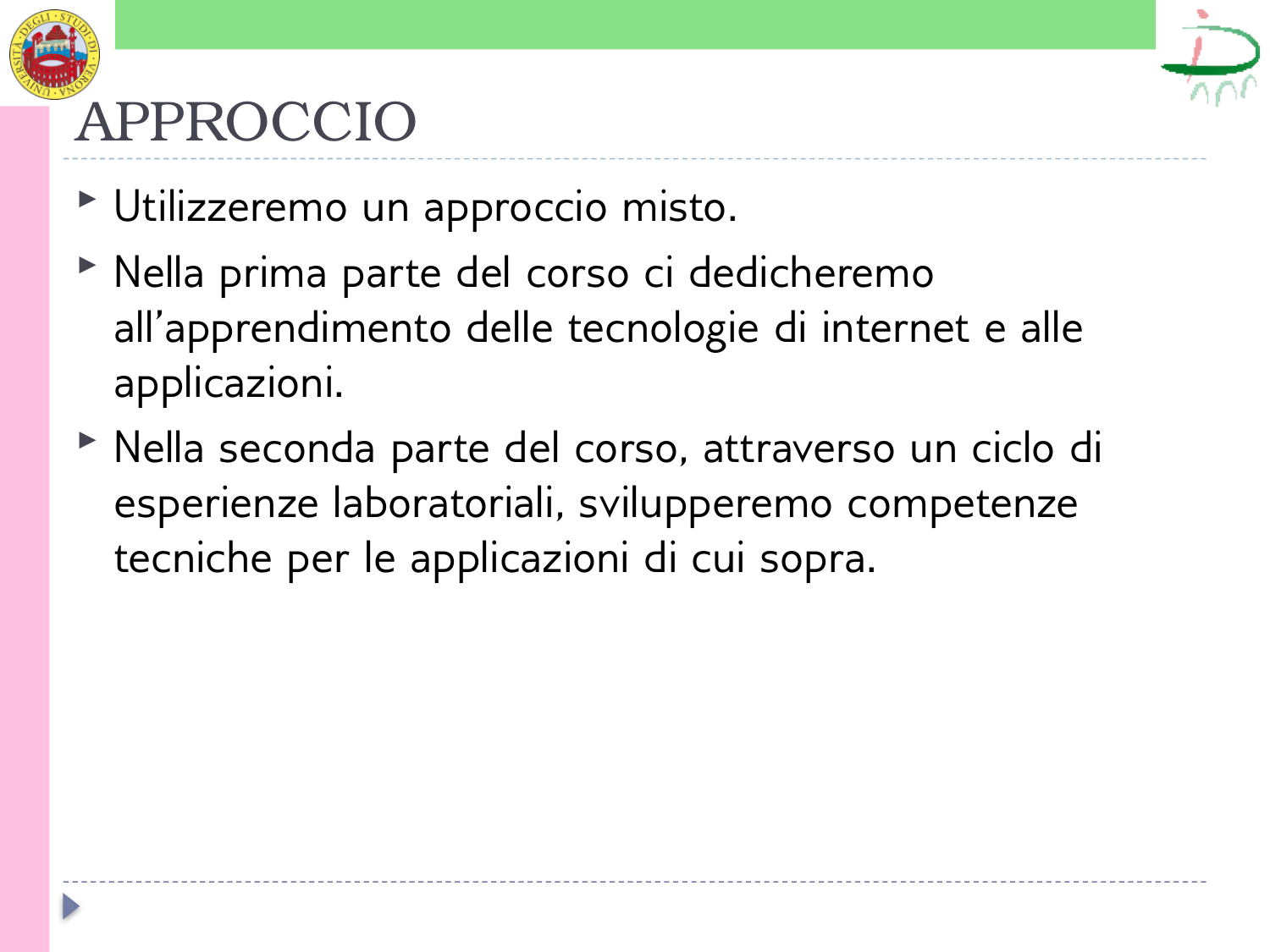

# APPROCCIO
Utilizzeremo un approccio misto.
Nella prima parte del corso ci dedicheremo all’apprendimento delle tecnologie di internet e alle applicazioni.
Nella seconda parte del corso, attraverso un ciclo di esperienze laboratoriali, svilupperemo competenze tecniche per le applicazioni di cui sopra.